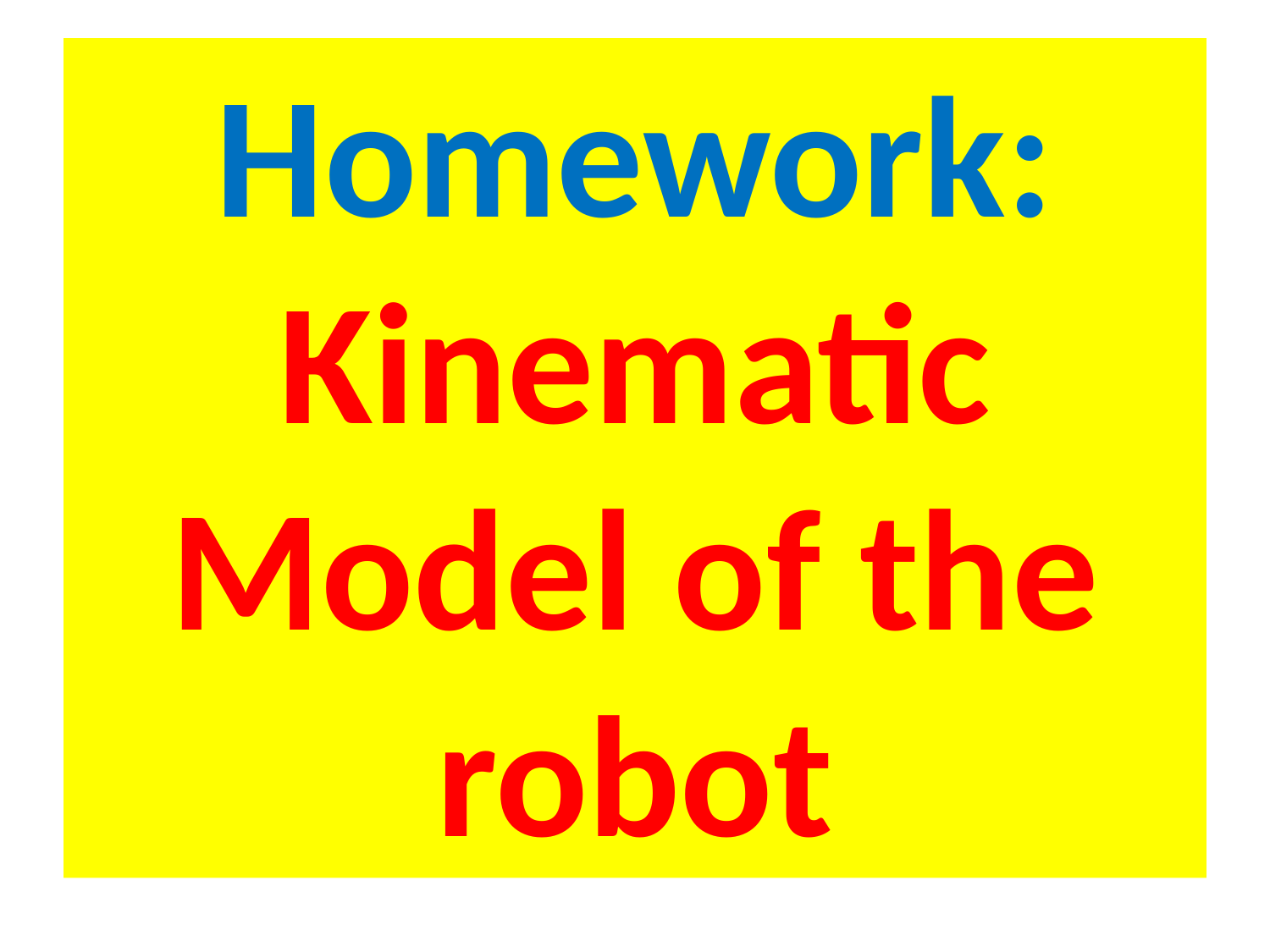

# Homework: Kinematic Model of the robot